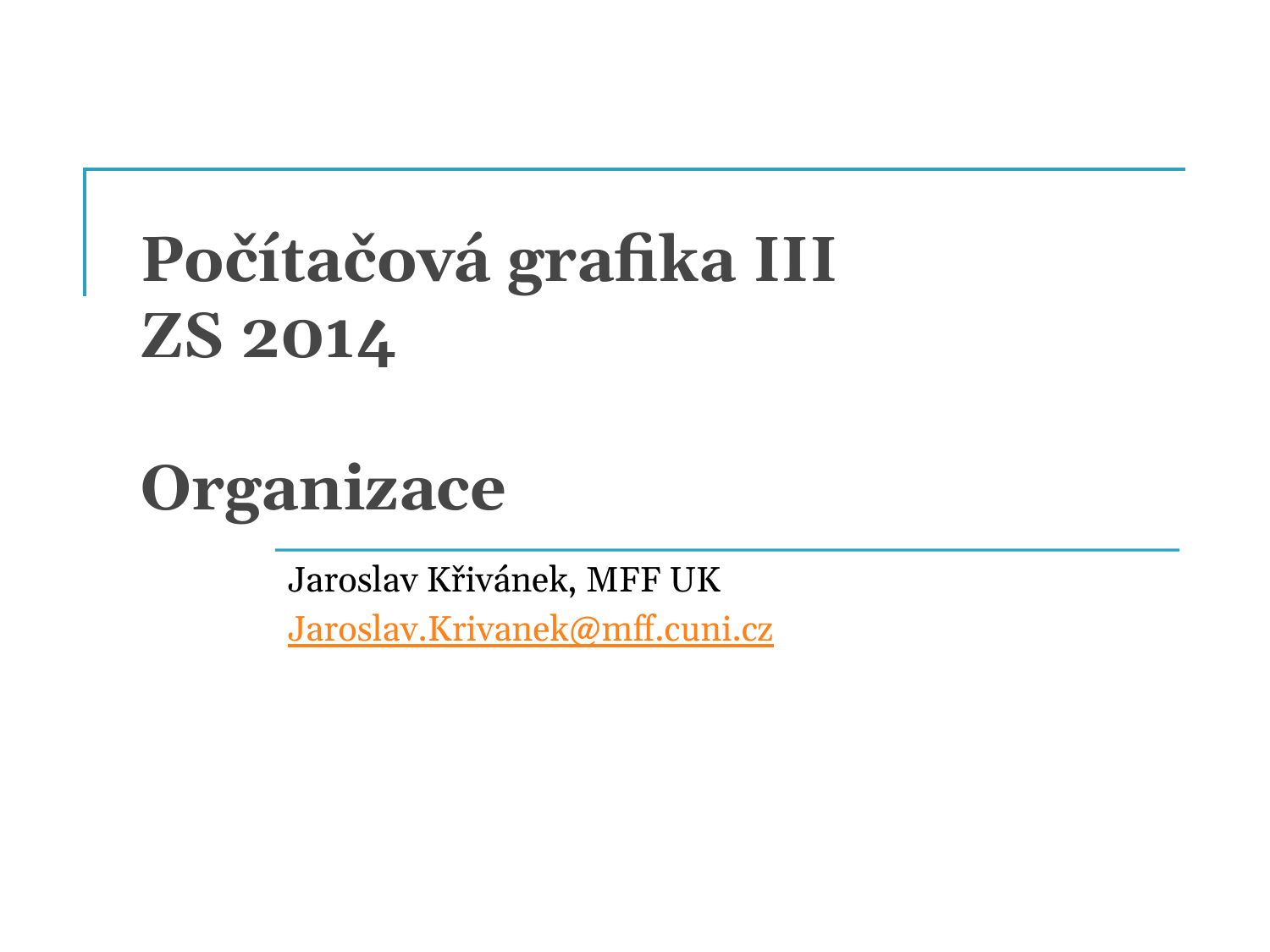

# Počítačová grafika III ZS 2014 Organizace
Jaroslav Křivánek, MFF UK
Jaroslav.Krivanek@mff.cuni.cz